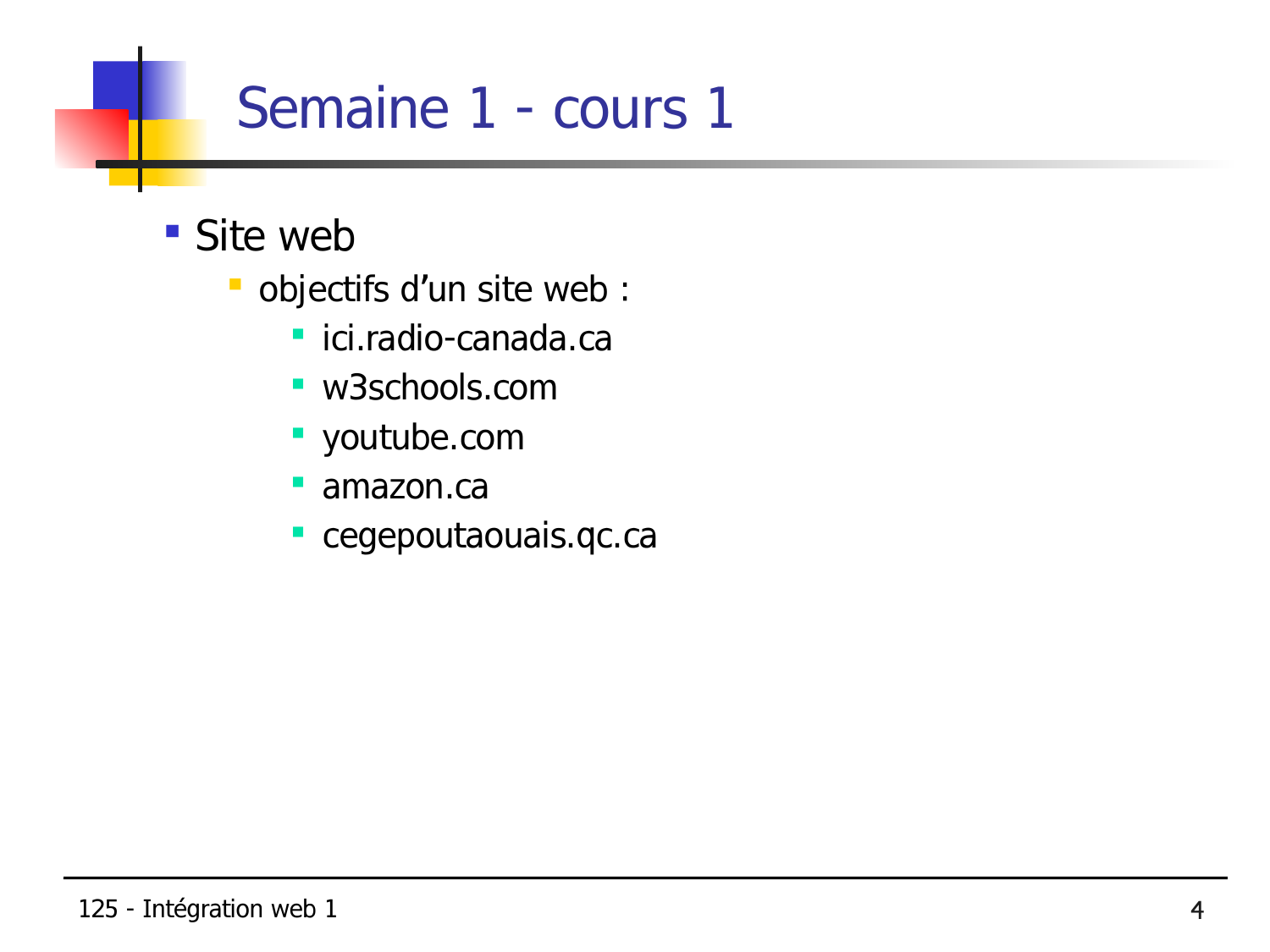

# Semaine 1 - cours 1
Site web
objectifs d’un site web :
ici.radio-canada.ca
w3schools.com
youtube.com
amazon.ca
cegepoutaouais.qc.ca

125 - Intégration web 1
4